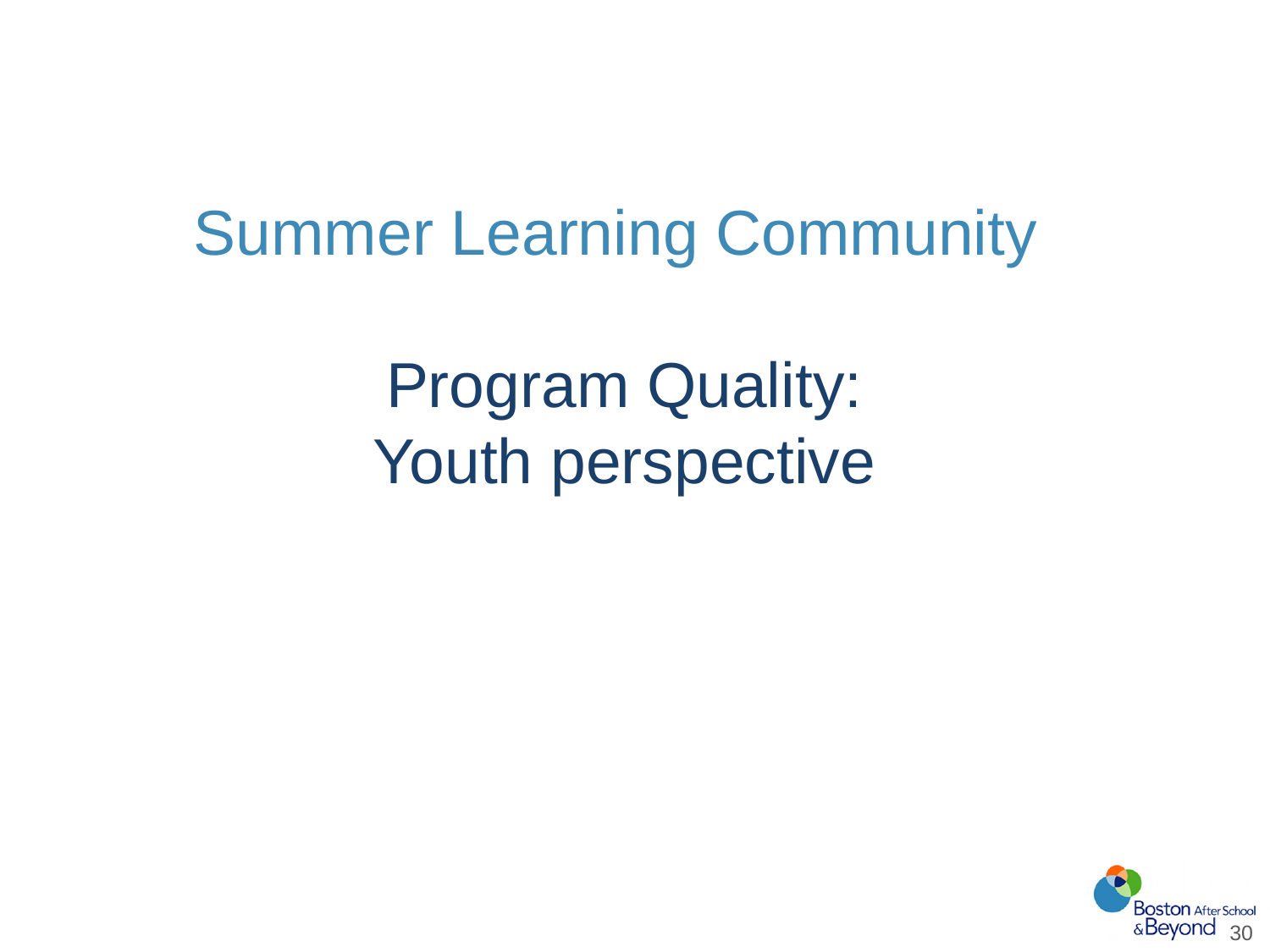

# Summer Learning Community Program Quality: Youth perspective
30